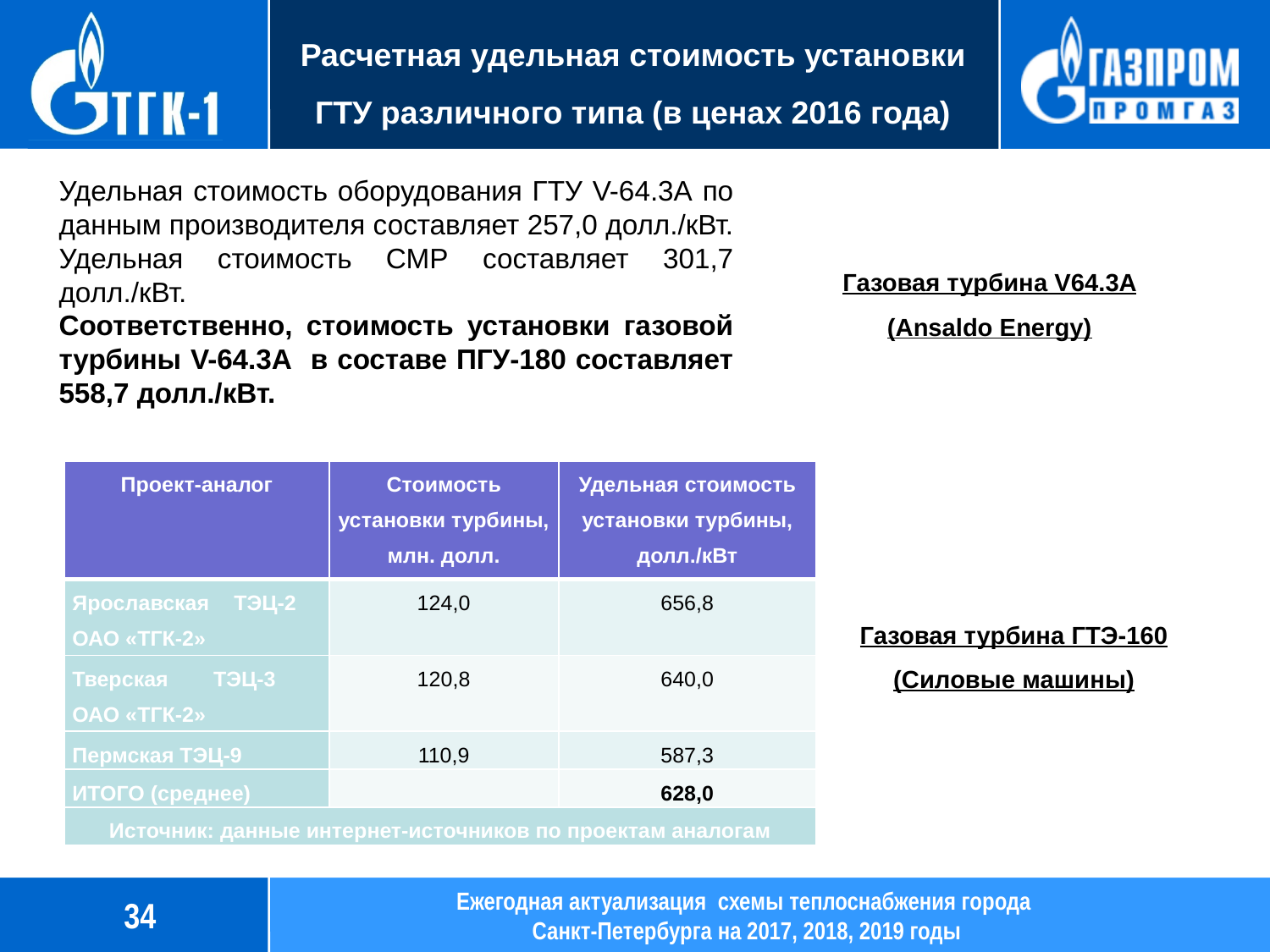

# Расчетная удельная стоимость установки ГТУ различного типа (в ценах 2016 года)
Удельная стоимость оборудования ГТУ V-64.3А по данным производителя составляет 257,0 долл./кВт.
Удельная стоимость СМР составляет 301,7 долл./кВт.
Соответственно, стоимость установки газовой турбины V-64.3А  в составе ПГУ-180 составляет 558,7 долл./кВт.

Газовая турбина V64.3A (Ansaldo Energy)
| Проект-аналог | Стоимость установки турбины, млн. долл. | Удельная стоимость установки турбины, долл./кВт |
| --- | --- | --- |
| Ярославская ТЭЦ-2 ОАО «ТГК-2» | 124,0 | 656,8 |
| Тверская ТЭЦ-3 ОАО «ТГК-2» | 120,8 | 640,0 |
| Пермская ТЭЦ-9 | 110,9 | 587,3 |
| ИТОГО (среднее) |  | 628,0 |
| Источник: данные интернет-источников по проектам аналогам |  |  |
Газовая турбина ГТЭ-160 (Силовые машины)
34
Ежегодная актуализация  схемы теплоснабжения города
Санкт-Петербурга на 2017, 2018, 2019 годы